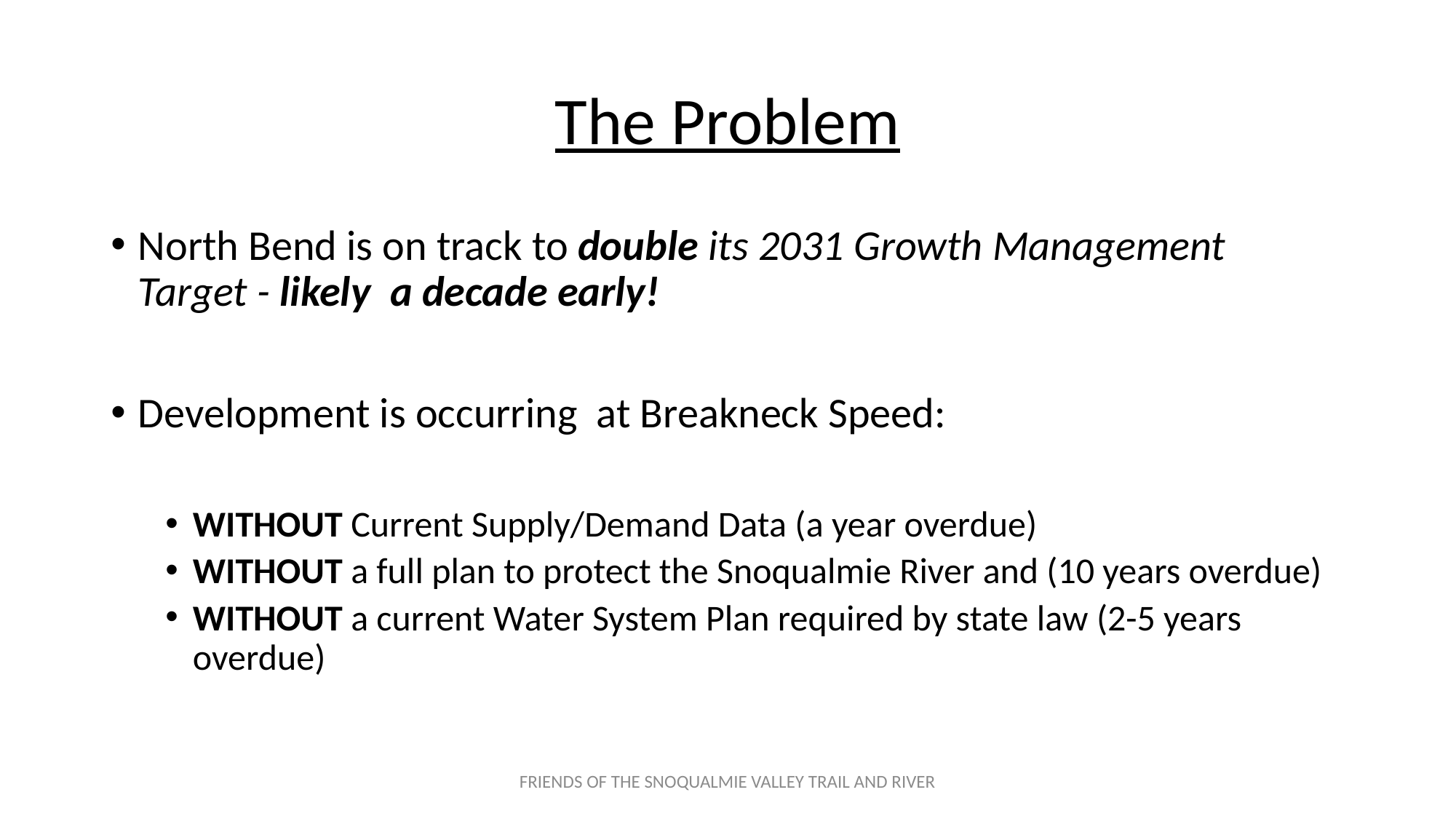

# The Problem
North Bend is on track to double its 2031 Growth Management Target - likely  a decade early!

Development is occurring  at Breakneck Speed:

WITHOUT Current Supply/Demand Data (a year overdue)
WITHOUT a full plan to protect the Snoqualmie River and (10 years overdue)
WITHOUT a current Water System Plan required by state law (2-5 years overdue)

FRIENDS OF THE SNOQUALMIE VALLEY TRAIL AND RIVER